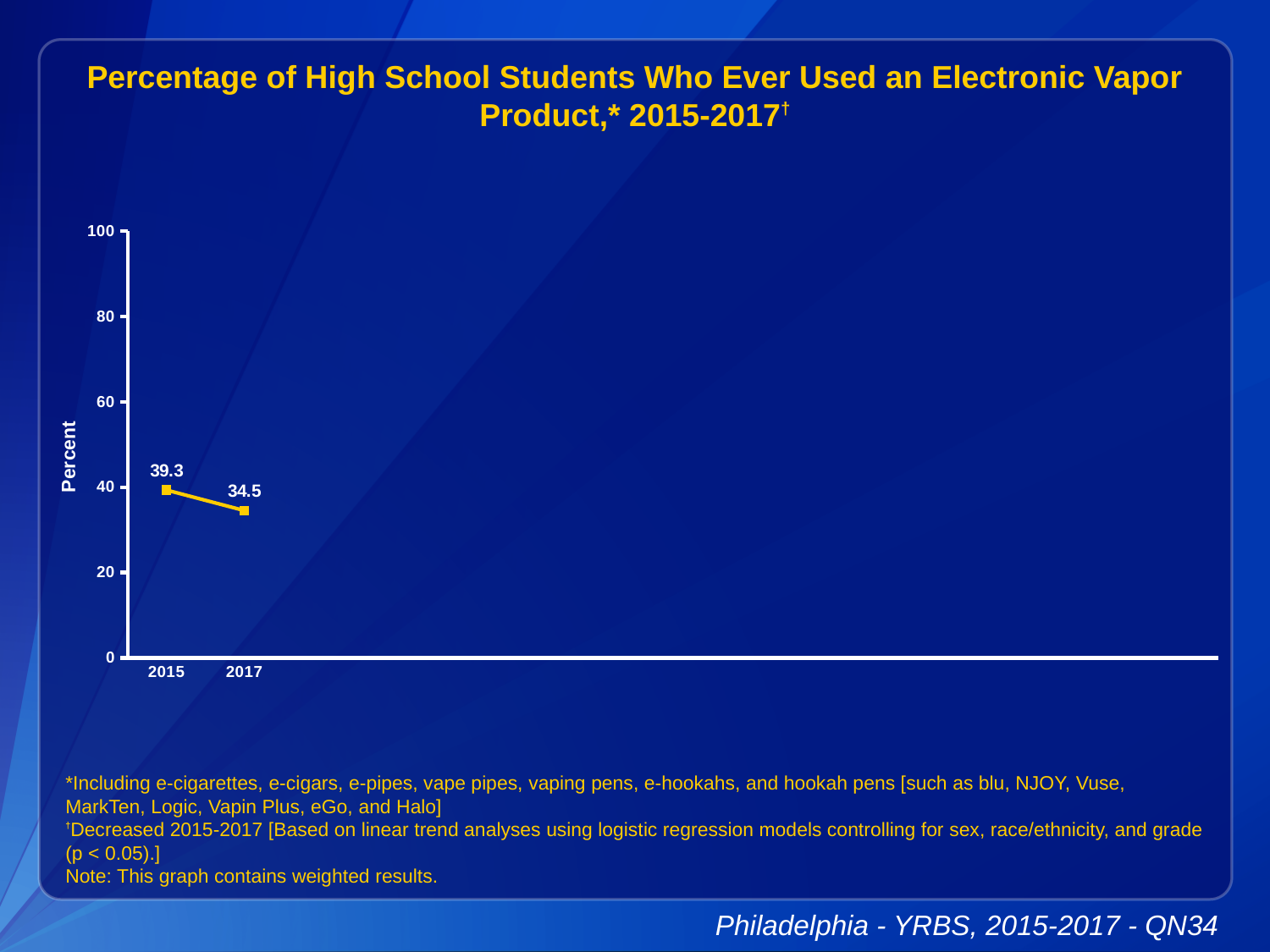

Percentage of High School Students Who Ever Used an Electronic Vapor Product,* 2015-2017†

### Chart

| Category | Series 1 |
|---|---|
| 2015 | 39.3 |
| 2017 | 34.5 |
|  | None |
|  | None |
|  | None |
|  | None |
|  | None |
|  | None |
|  | None |
|  | None |
|  | None |
|  | None |
|  | None |
|  | None |
*Including e-cigarettes, e-cigars, e-pipes, vape pipes, vaping pens, e-hookahs, and hookah pens [such as blu, NJOY, Vuse, MarkTen, Logic, Vapin Plus, eGo, and Halo]
†Decreased 2015-2017 [Based on linear trend analyses using logistic regression models controlling for sex, race/ethnicity, and grade (p < 0.05).]
Note: This graph contains weighted results.
Philadelphia - YRBS, 2015-2017 - QN34